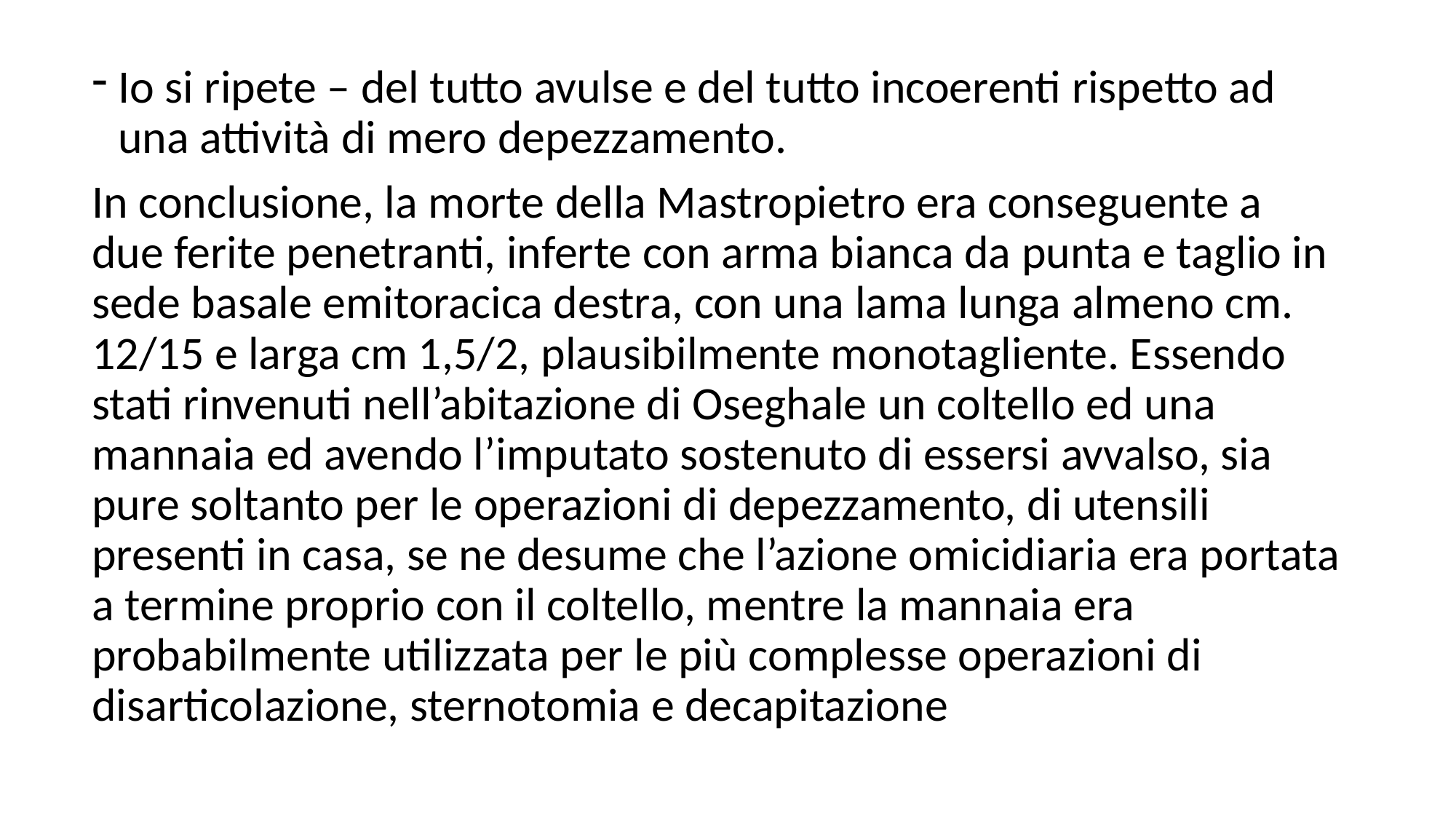

Io si ripete – del tutto avulse e del tutto incoerenti rispetto ad una attività di mero depezzamento.
In conclusione, la morte della Mastropietro era conseguente a due ferite penetranti, inferte con arma bianca da punta e taglio in sede basale emitoracica destra, con una lama lunga almeno cm. 12/15 e larga cm 1,5/2, plausibilmente monotagliente. Essendo stati rinvenuti nell’abitazione di Oseghale un coltello ed una mannaia ed avendo l’imputato sostenuto di essersi avvalso, sia pure soltanto per le operazioni di depezzamento, di utensili presenti in casa, se ne desume che l’azione omicidiaria era portata a termine proprio con il coltello, mentre la mannaia era probabilmente utilizzata per le più complesse operazioni di disarticolazione, sternotomia e decapitazione